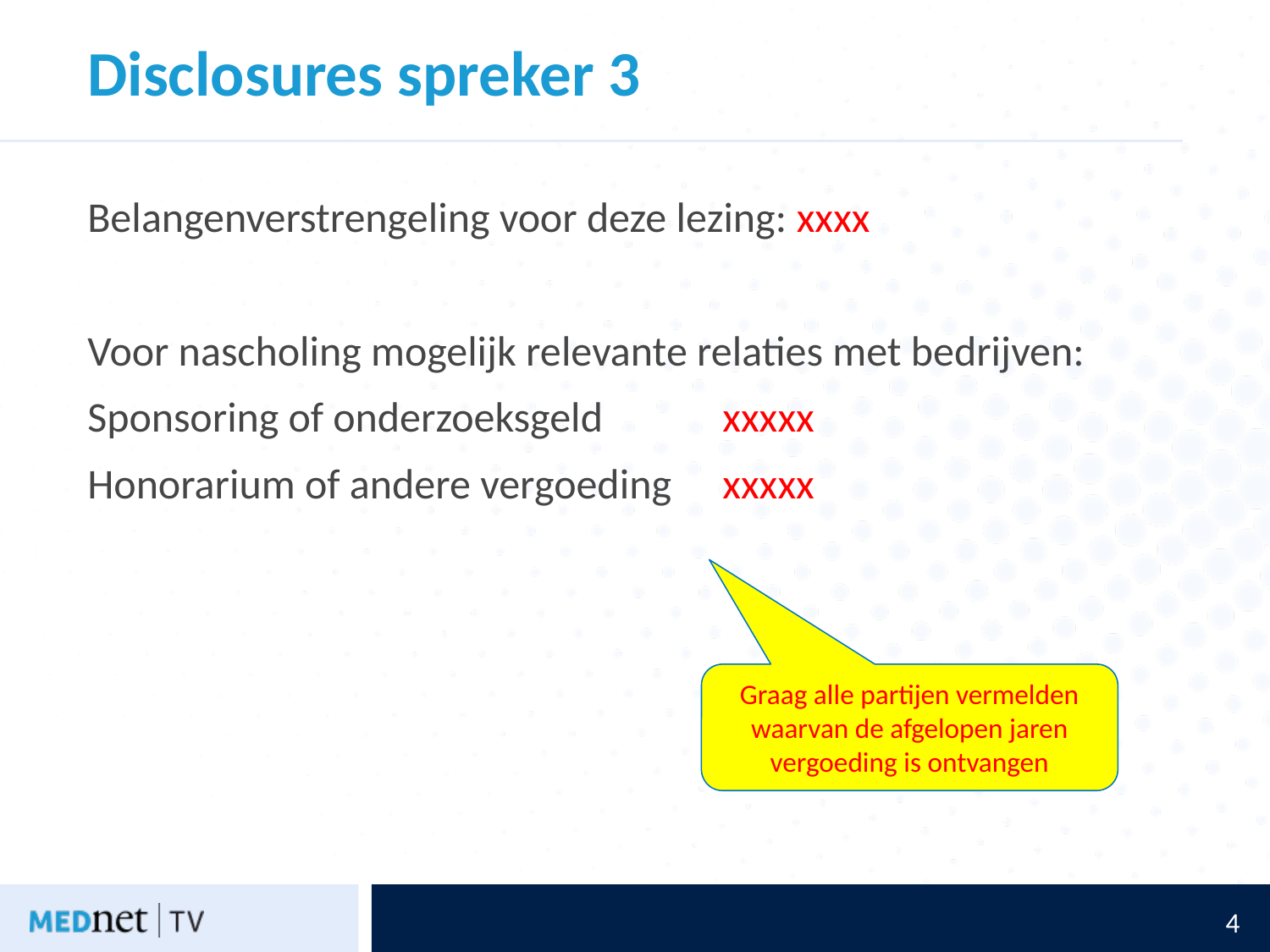

# Disclosures spreker 3
Belangenverstrengeling voor deze lezing: xxxx

Voor nascholing mogelijk relevante relaties met bedrijven:
Sponsoring of onderzoeksgeld	xxxxx
Honorarium of andere vergoeding	xxxxx

Graag alle partijen vermelden waarvan de afgelopen jaren vergoeding is ontvangen
4